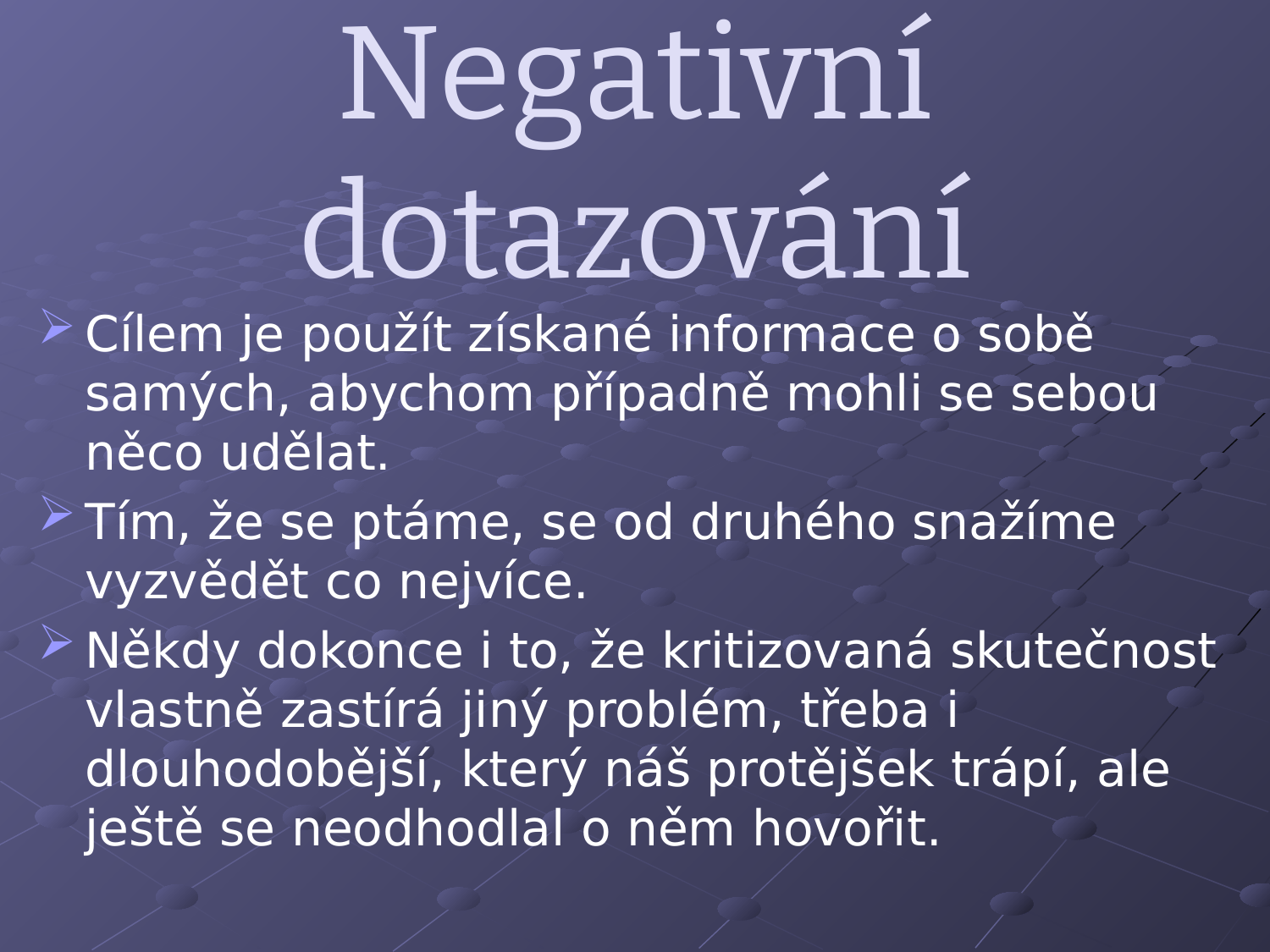

# Negativní dotazování
Cílem je použít získané informace o sobě samých, abychom případně mohli se sebou něco udělat.
Tím, že se ptáme, se od druhého snažíme vyzvědět co nejvíce.
Někdy dokonce i to, že kritizovaná skutečnost vlastně zastírá jiný problém, třeba i dlouhodobější, který náš protějšek trápí, ale ještě se neodhodlal o něm hovořit.